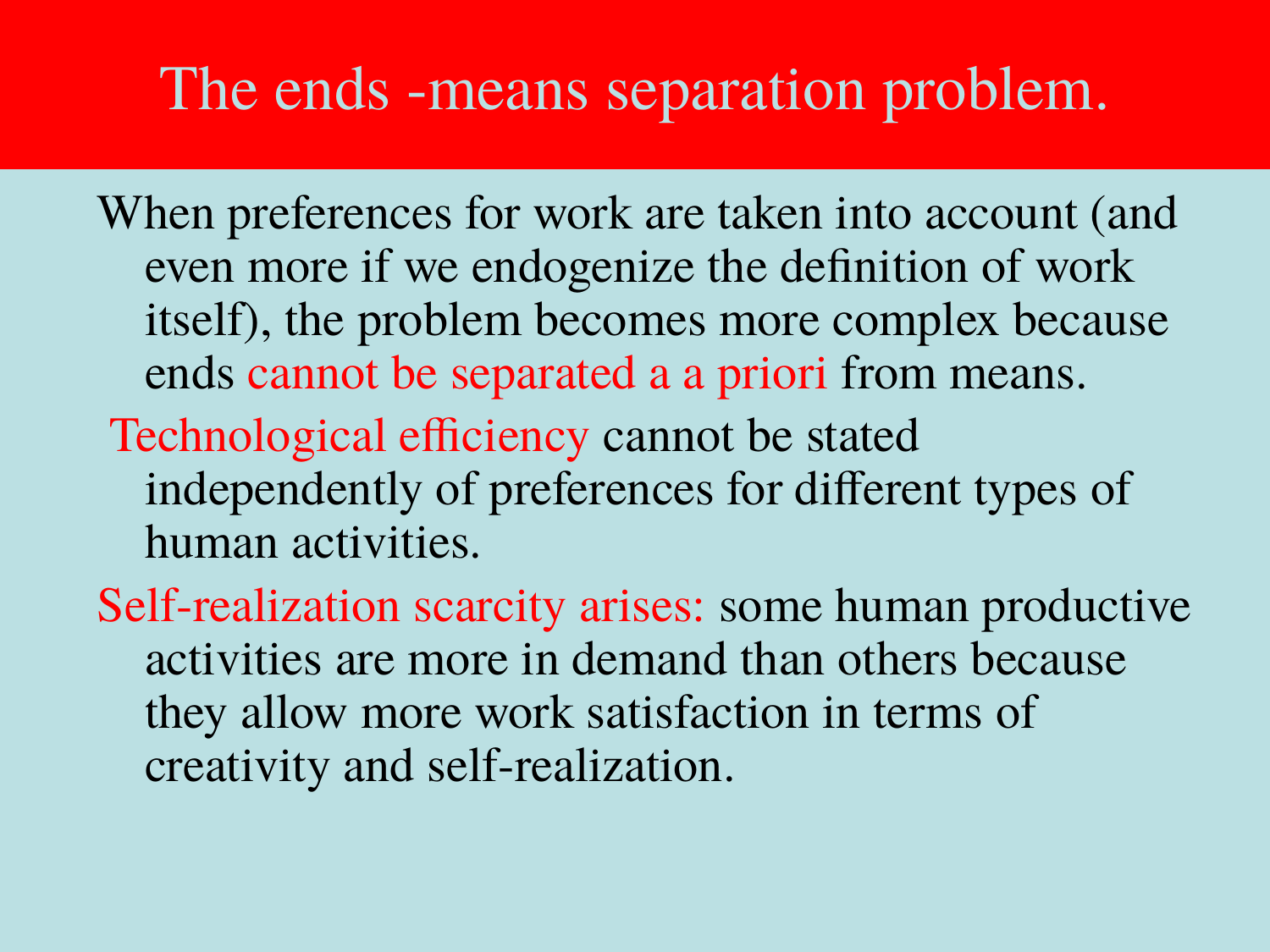

# The ends -means separation problem.
When preferences for work are taken into account (and even more if we endogenize the definition of work itself), the problem becomes more complex because ends cannot be separated a a priori from means.
 Technological efficiency cannot be stated independently of preferences for different types of human activities.
Self-realization scarcity arises: some human productive activities are more in demand than others because they allow more work satisfaction in terms of creativity and self-realization.